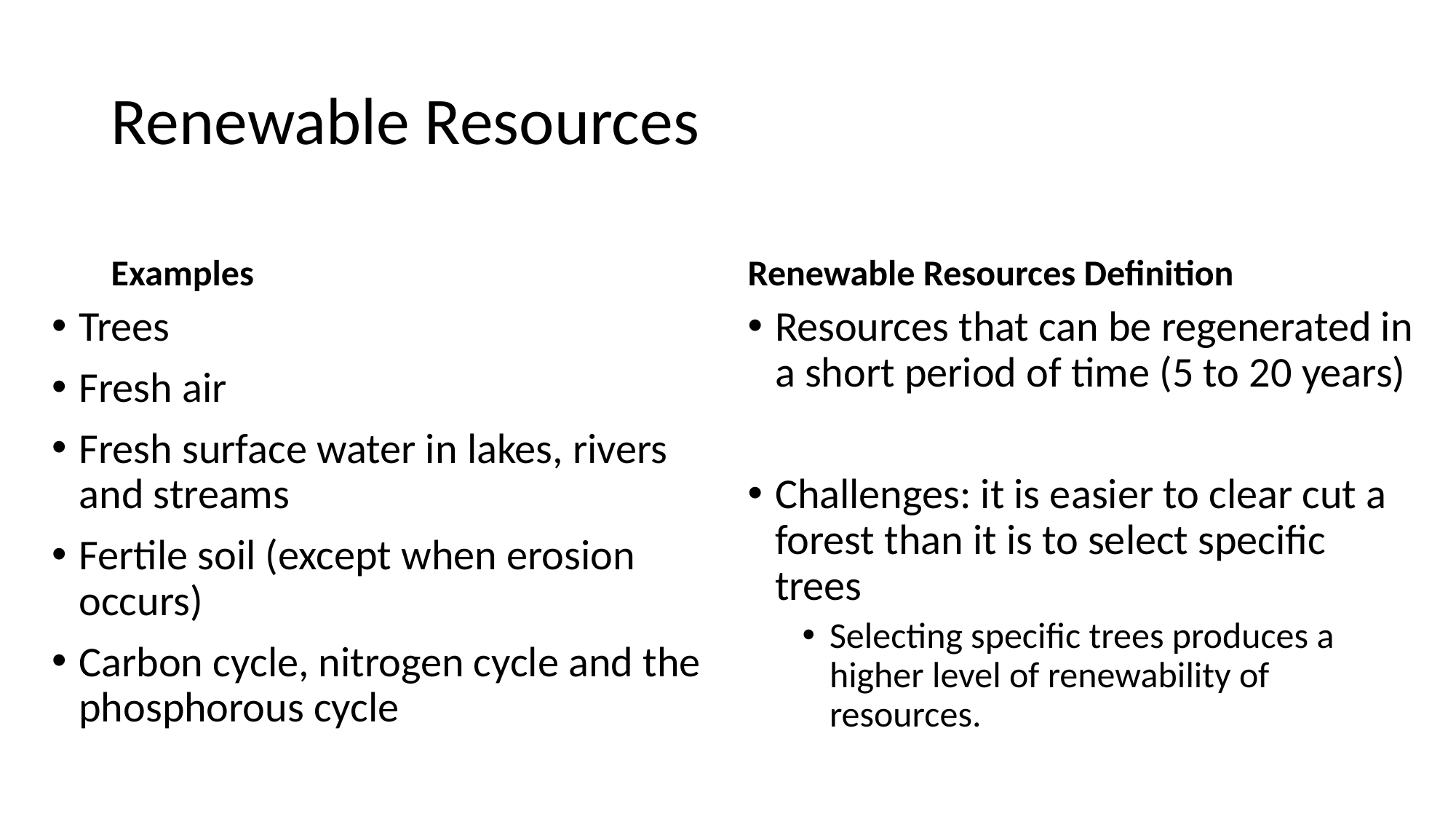

# Renewable Resources
Examples
Renewable Resources Definition
Trees
Fresh air
Fresh surface water in lakes, rivers and streams
Fertile soil (except when erosion occurs)
Carbon cycle, nitrogen cycle and the phosphorous cycle
Resources that can be regenerated in a short period of time (5 to 20 years)

Challenges: it is easier to clear cut a forest than it is to select specific trees
Selecting specific trees produces a higher level of renewability of resources.